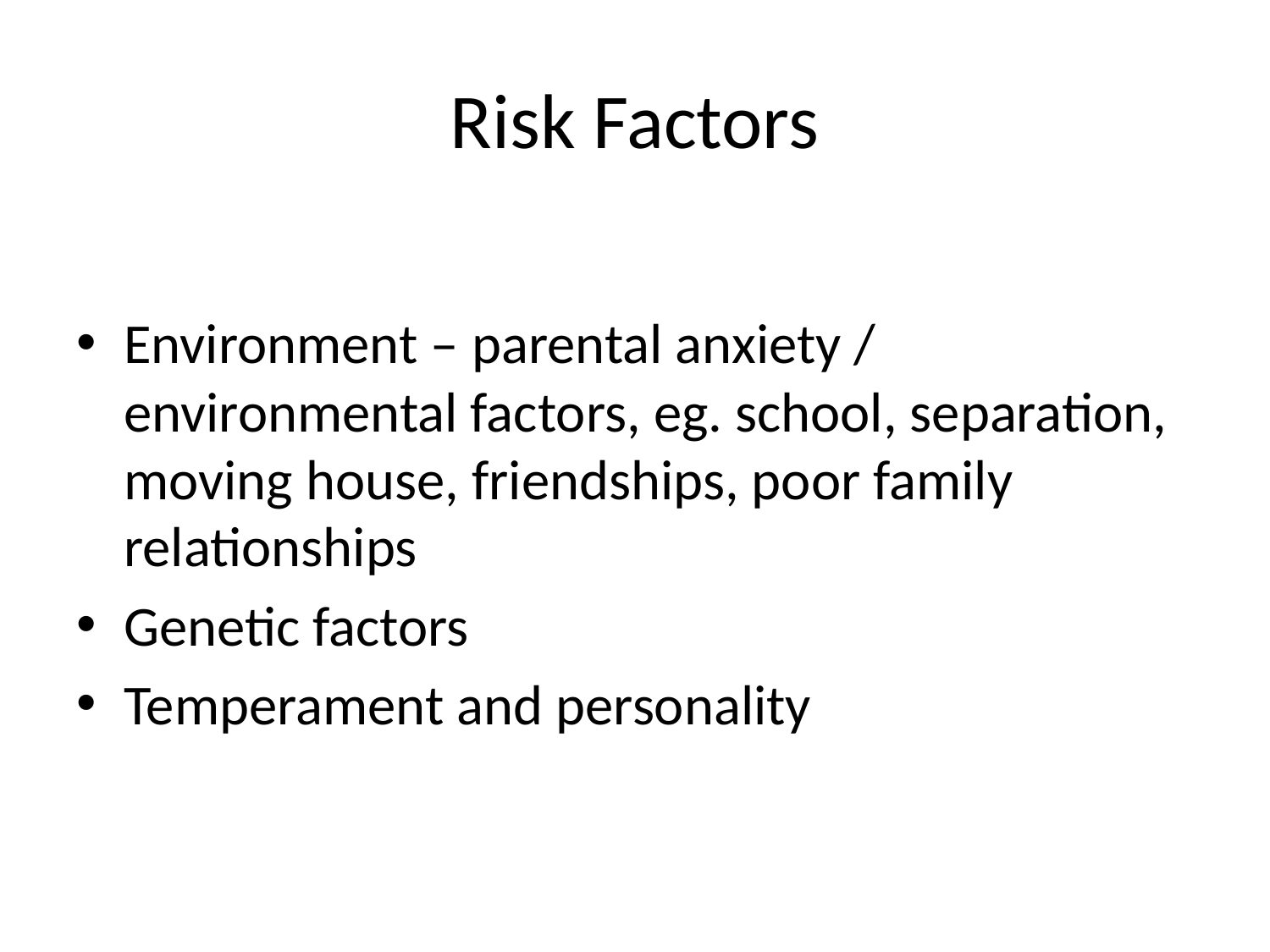

# Risk Factors

Environment – parental anxiety / environmental factors, eg. school, separation, moving house, friendships, poor family relationships
Genetic factors
Temperament and personality